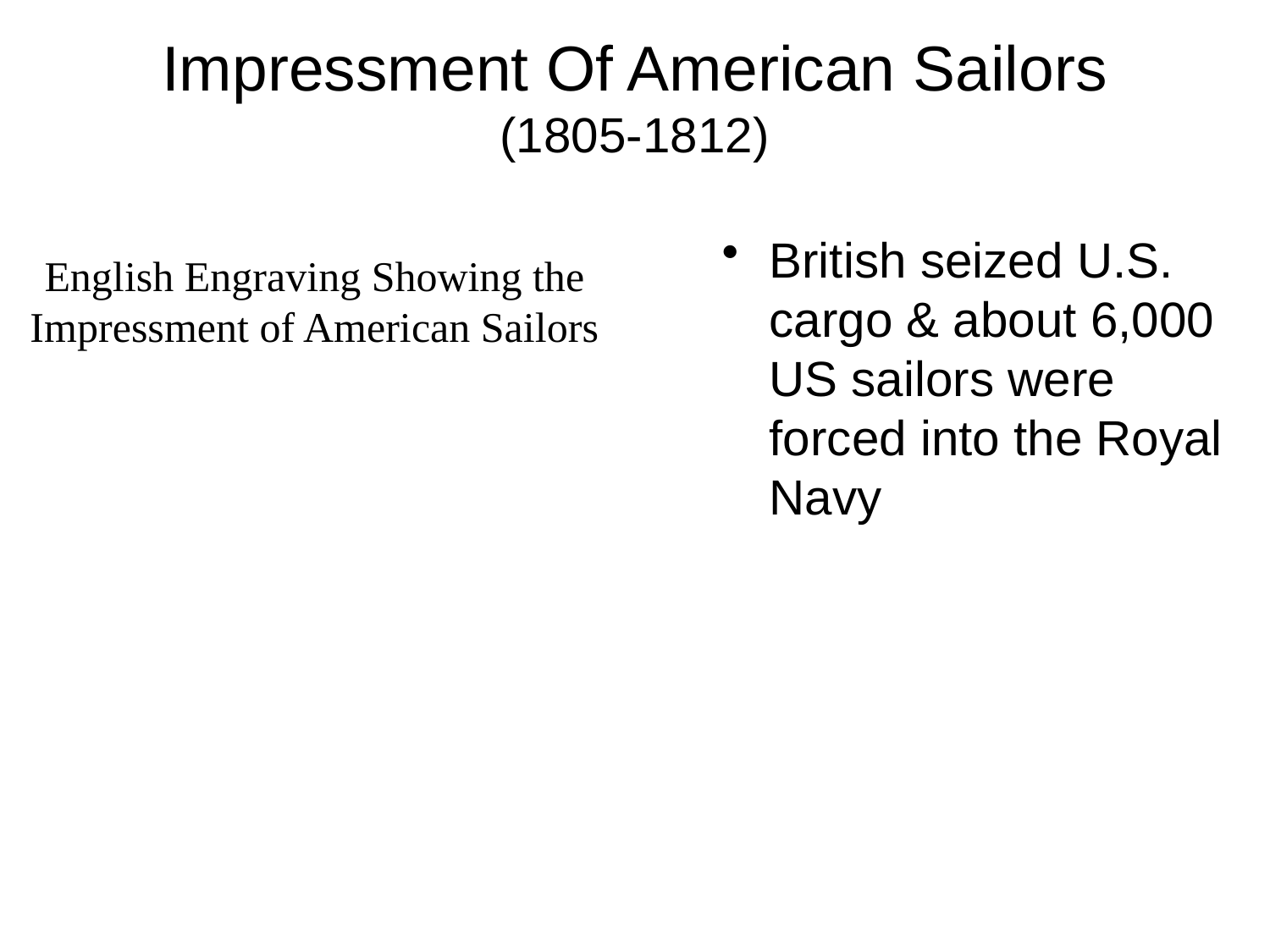

Impressment Of American Sailors
(1805-1812)
British seized U.S. cargo & about 6,000 US sailors were forced into the Royal Navy
English Engraving Showing the Impressment of American Sailors